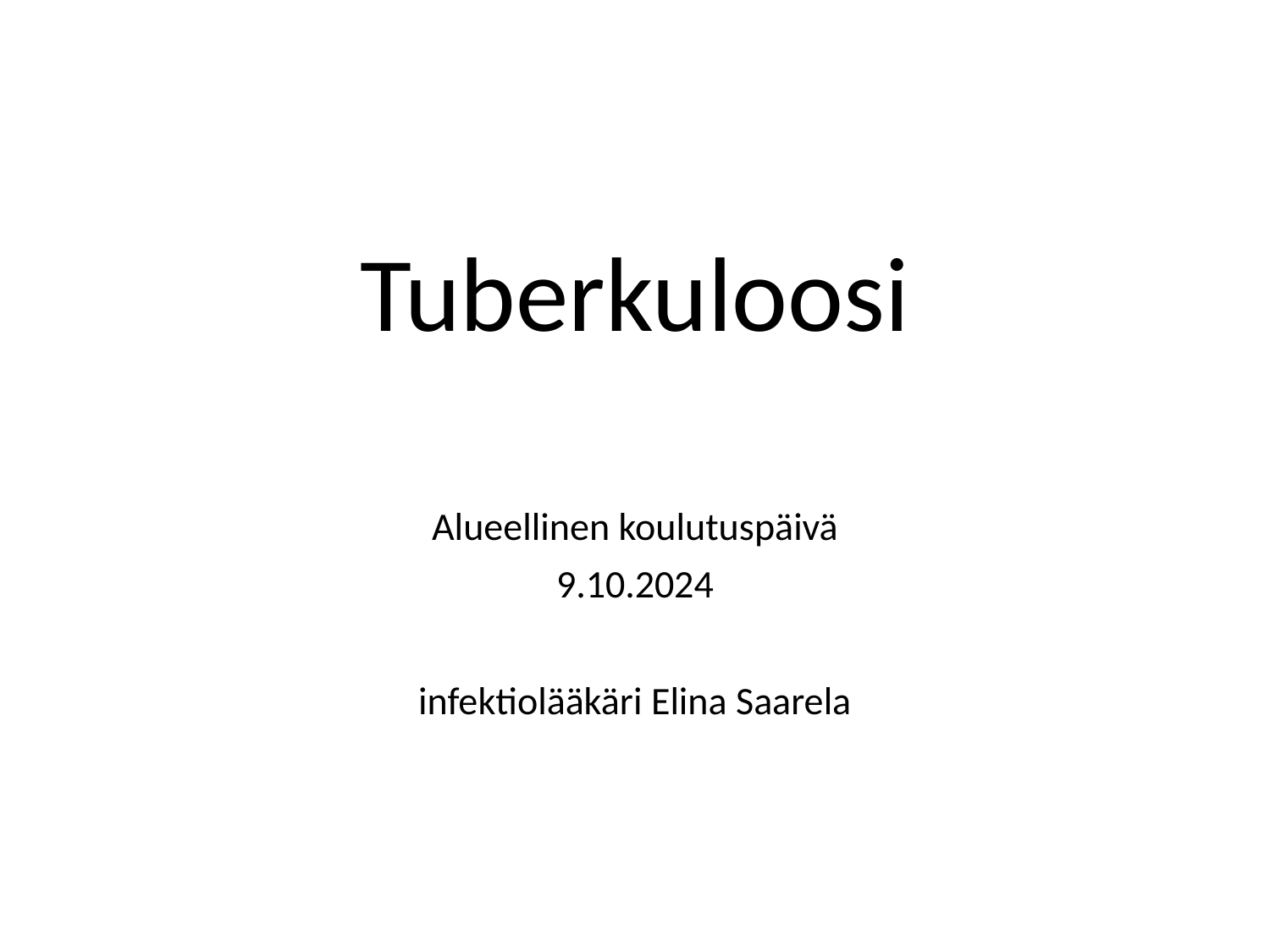

# Tuberkuloosi
Alueellinen koulutuspäivä
9.10.2024

infektiolääkäri Elina Saarela